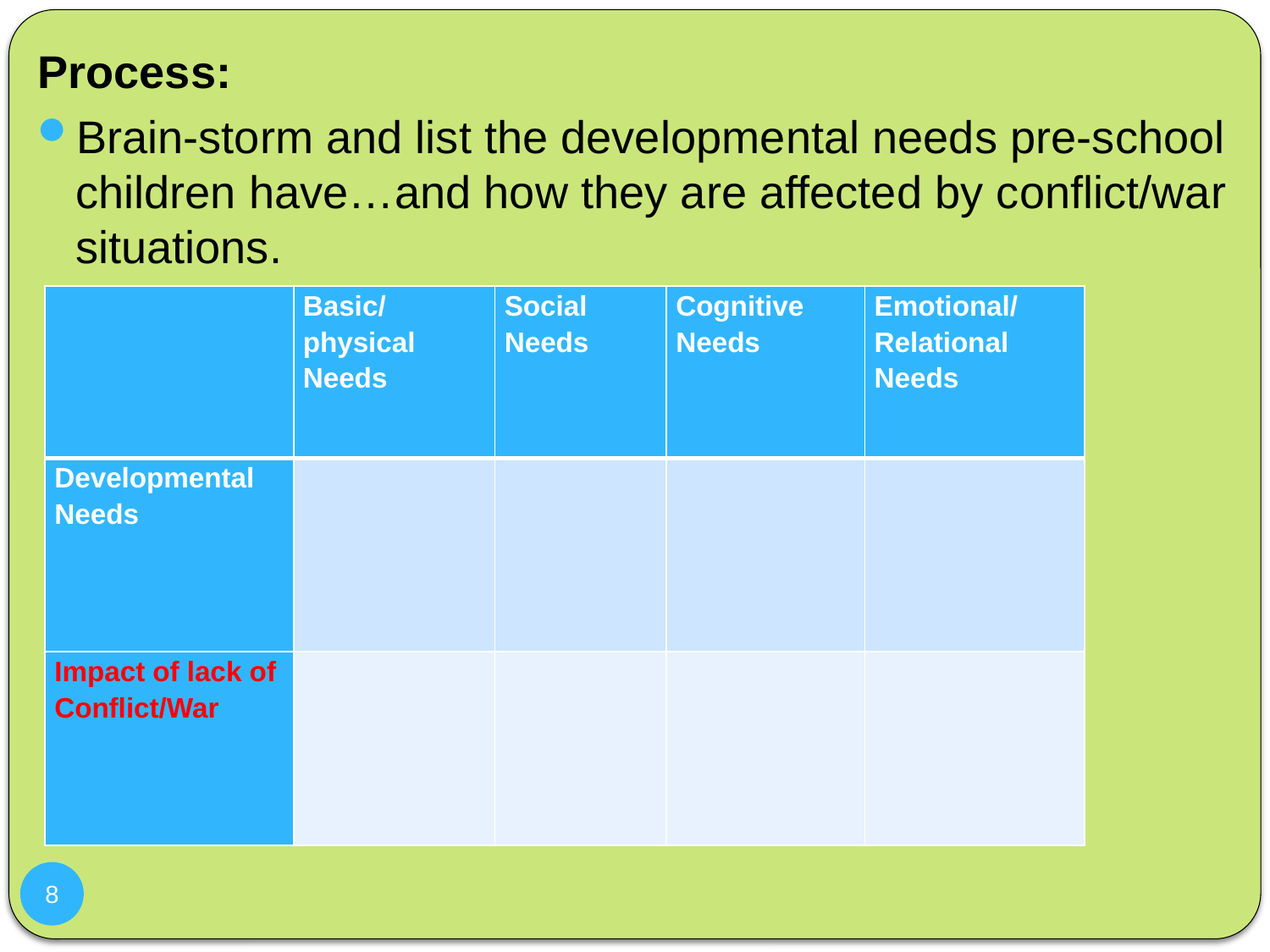

Process:
Brain-storm and list the developmental needs pre-school children have…and how they are affected by conflict/war situations.
|  | Basic/physical Needs | Social Needs | Cognitive Needs | Emotional/ Relational Needs |
| --- | --- | --- | --- | --- |
| Developmental Needs |  |  |  |  |
| Impact of lack of Conflict/War |  |  |  |  |
8